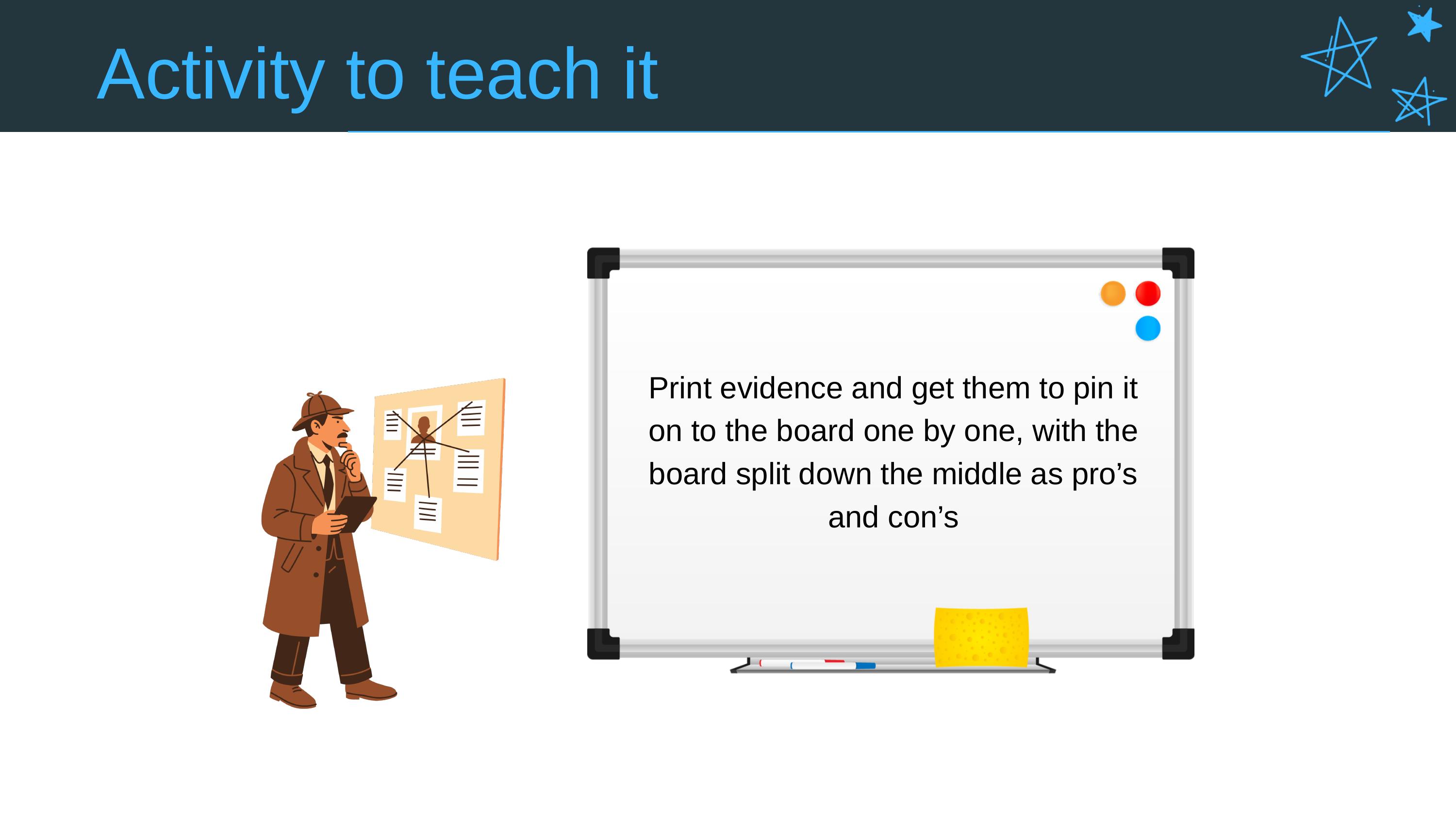

Activity to teach it

Print evidence and get them to pin it on to the board one by one, with the board split down the middle as pro’s and con’s